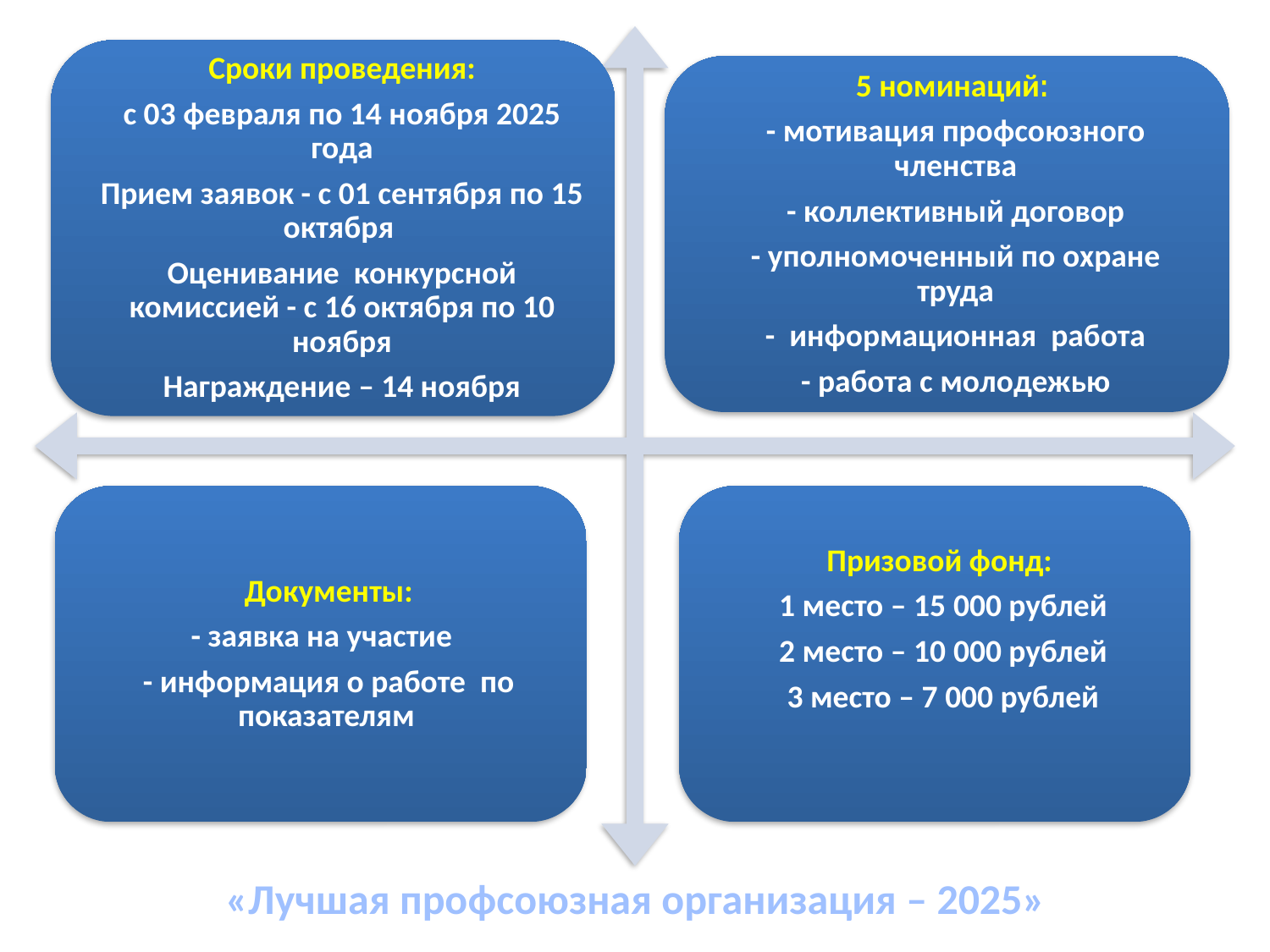

Призовой фонд:
1 место – 15 000 рублей
2 место – 10 000 рублей
3 место – 7 000 рублей

Сроки проведения:
с 03 февраля по 14 ноября 2025 года
Прием заявок - с 01 сентября по 15 октября
Оценивание  конкурсной комиссией - с 16 октября по 10 ноября
Награждение – 14 ноября
5 номинаций:
- мотивация профсоюзного членства
- коллективный договор
- уполномоченный по охране труда
-  информационная  работа
- работа с молодежью
Документы:
- заявка на участие
- информация о работе  по показателям
Участники - первичные профсоюзные организации членских организаций ООП РБ и профсоюзных организаций, работающих с ООП РБ по соглашениям.
«Лучшая профсоюзная организация – 2025»